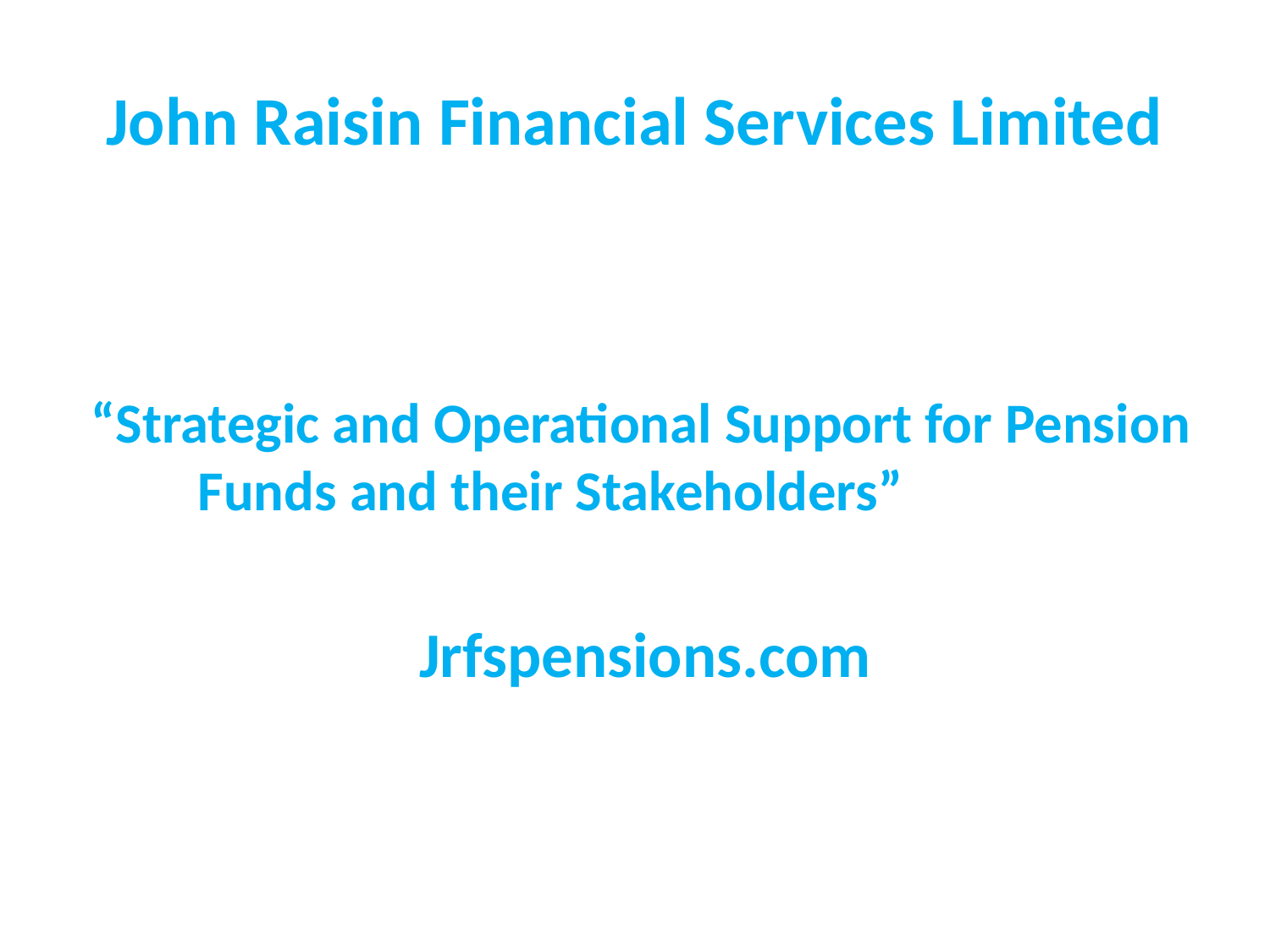

# John Raisin Financial Services Limited

 “Strategic and Operational Support for Pension Funds and their Stakeholders”

                           Jrfspensions.com